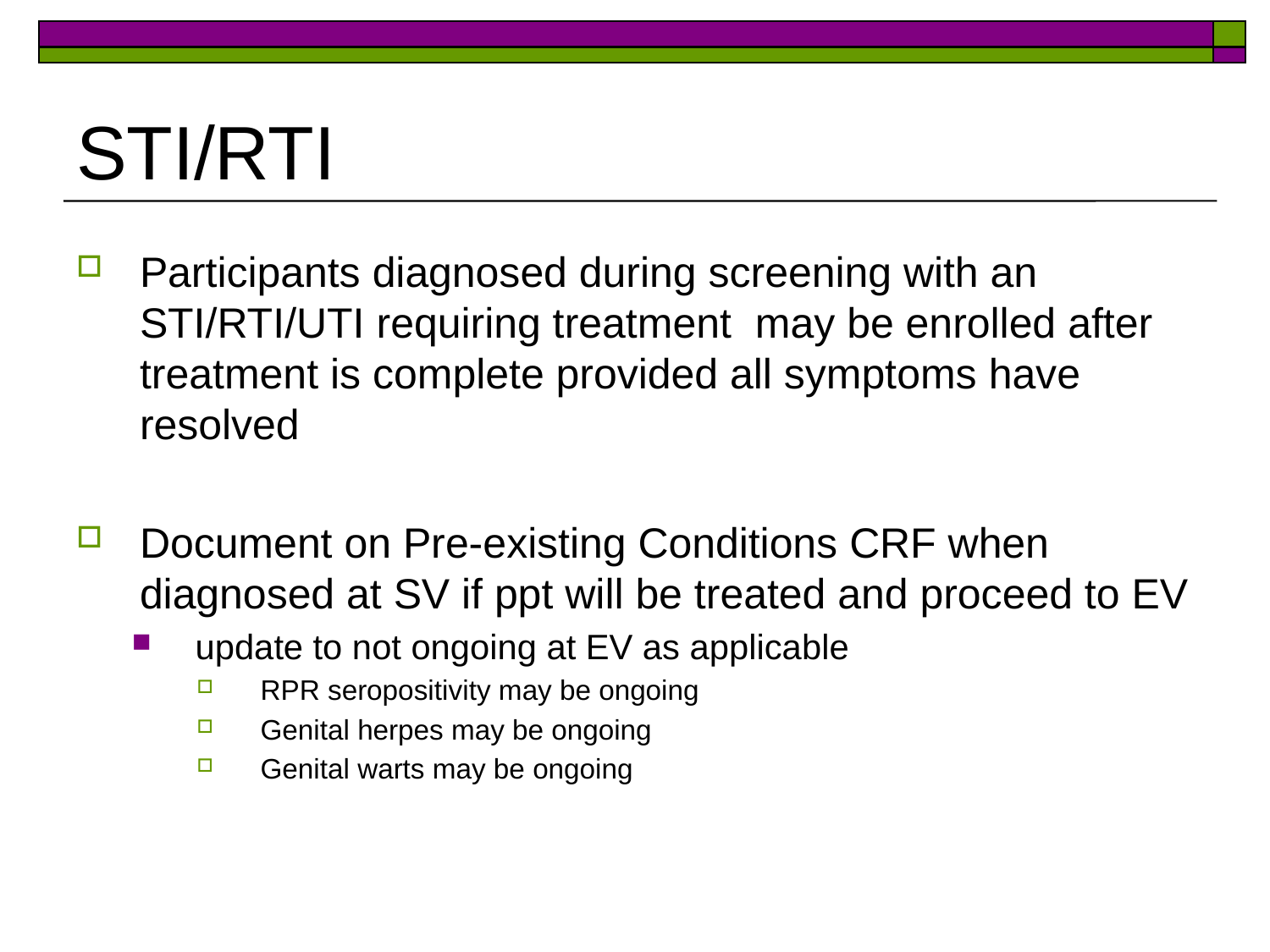

# STI/RTI
Participants diagnosed during screening with an STI/RTI/UTI requiring treatment  may be enrolled after treatment is complete provided all symptoms have resolved

Document on Pre-existing Conditions CRF when diagnosed at SV if ppt will be treated and proceed to EV
update to not ongoing at EV as applicable
RPR seropositivity may be ongoing
Genital herpes may be ongoing
Genital warts may be ongoing